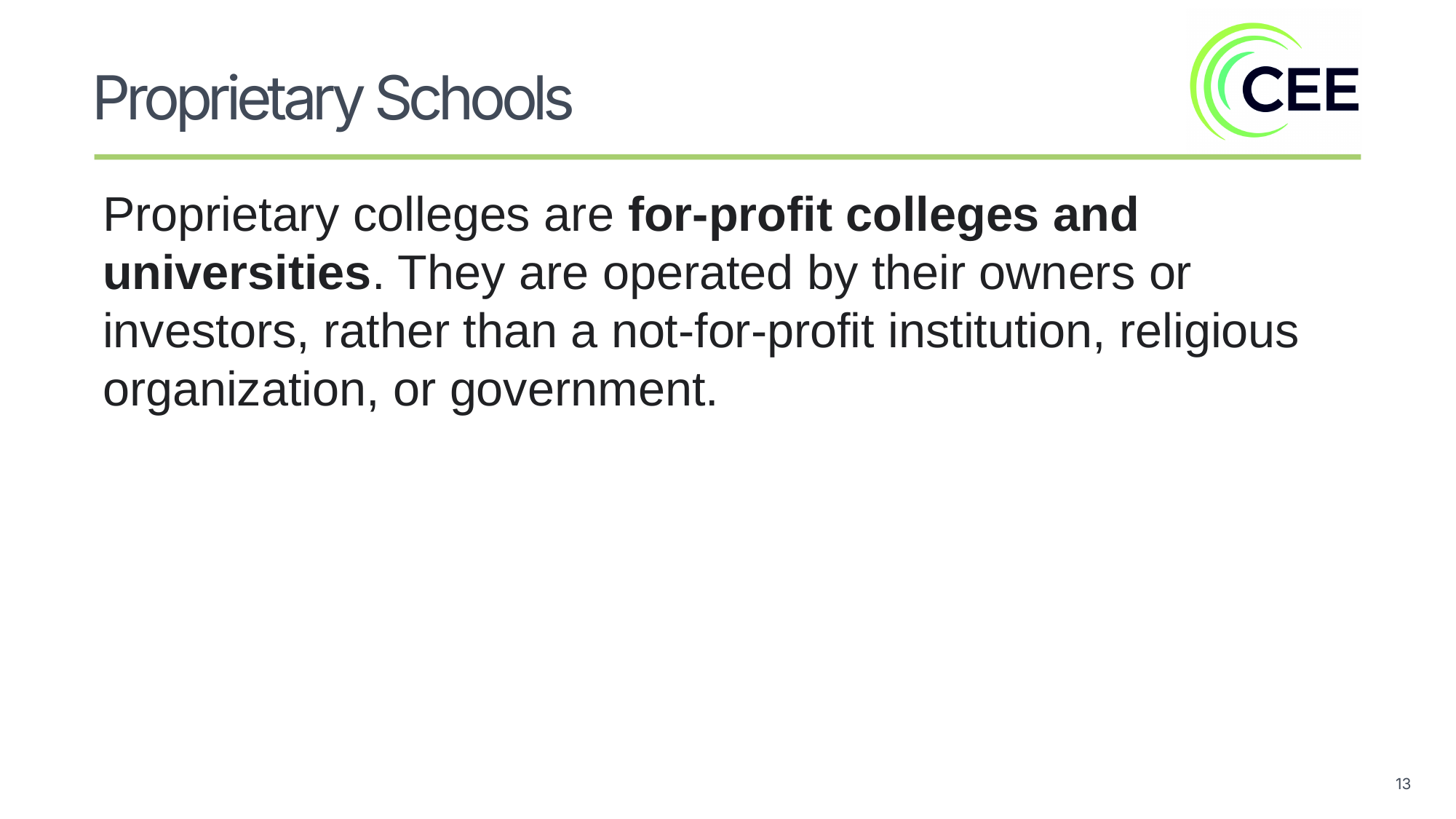

Proprietary Schools
Proprietary colleges are for-profit colleges and universities. They are operated by their owners or investors, rather than a not-for-profit institution, religious organization, or government.

13